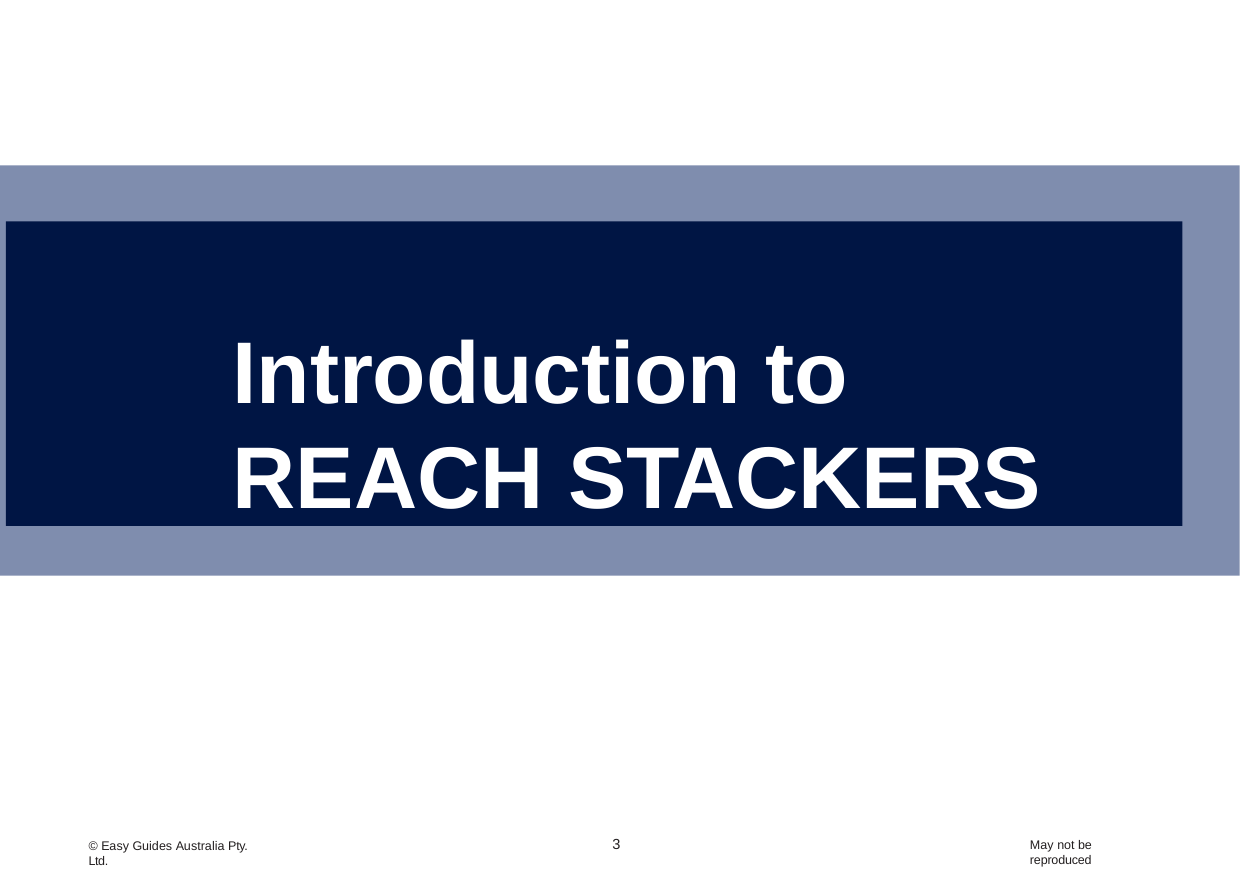

# Introduction to REACH STACKERS
3
May not be reproduced
© Easy Guides Australia Pty. Ltd.